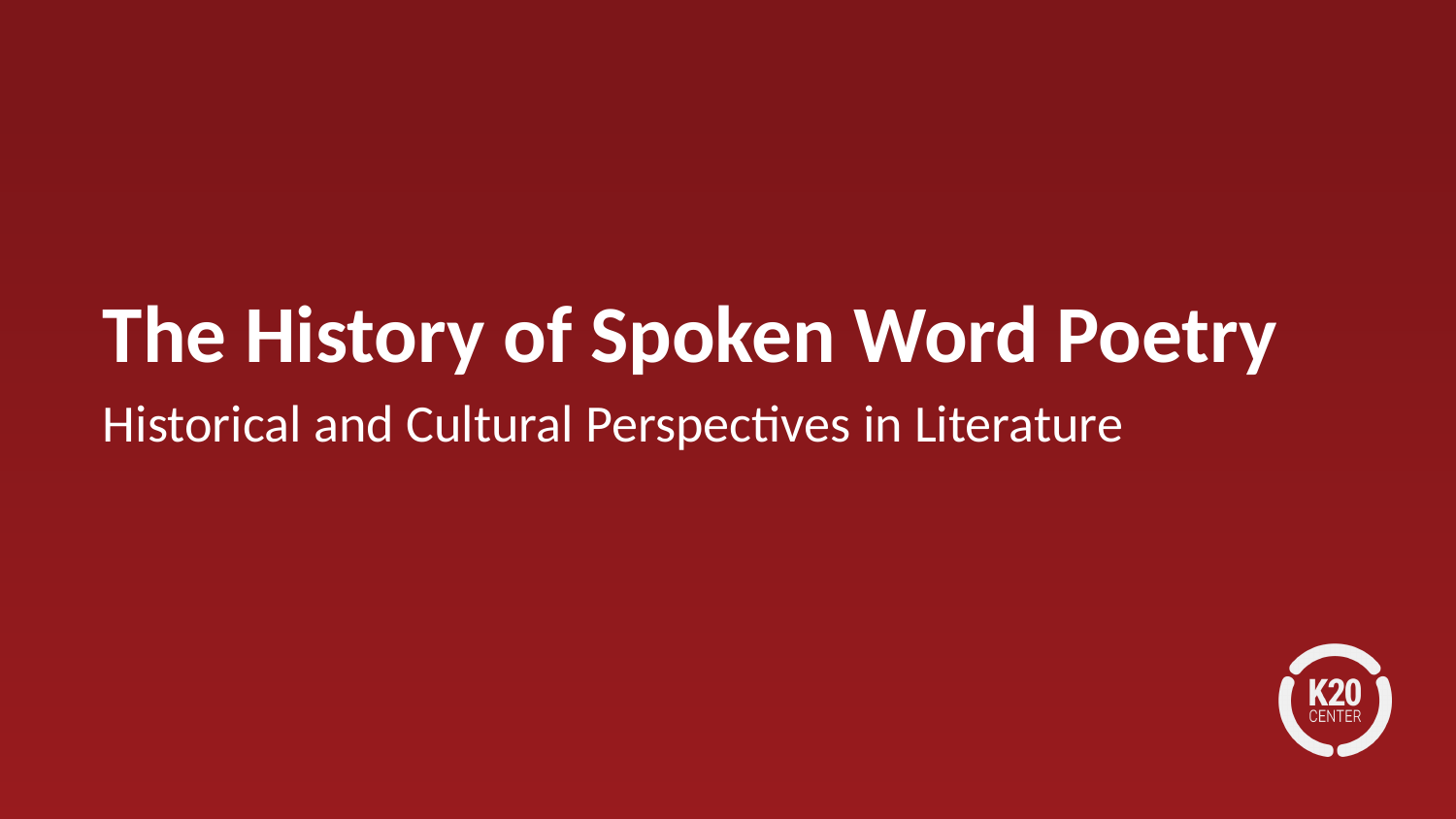

# The History of Spoken Word Poetry
Historical and Cultural Perspectives in Literature